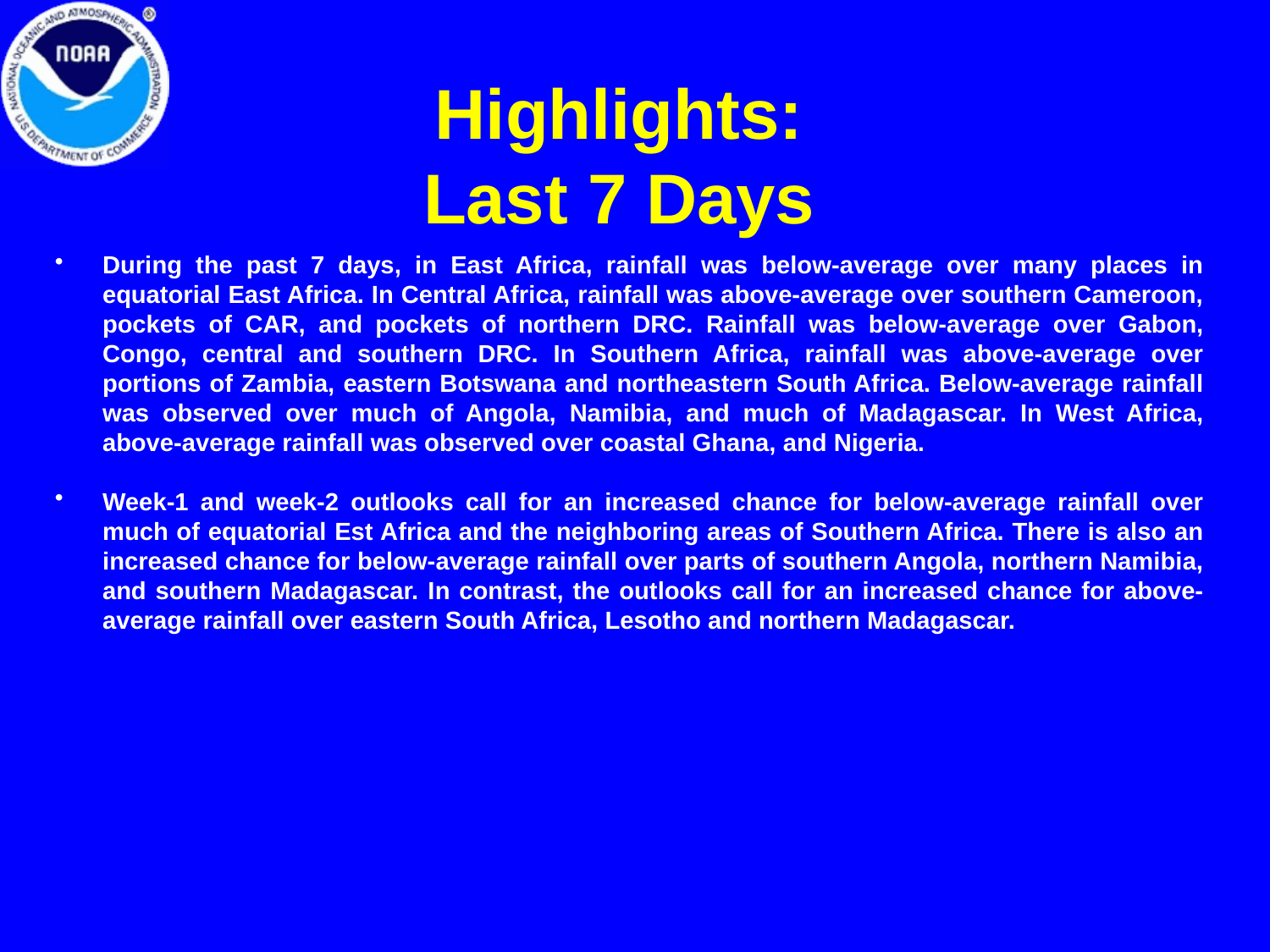

# Highlights: Last 7 Days
During the past 7 days, in East Africa, rainfall was below-average over many places in equatorial East Africa. In Central Africa, rainfall was above-average over southern Cameroon, pockets of CAR, and pockets of northern DRC. Rainfall was below-average over Gabon, Congo, central and southern DRC. In Southern Africa, rainfall was above-average over portions of Zambia, eastern Botswana and northeastern South Africa. Below-average rainfall was observed over much of Angola, Namibia, and much of Madagascar. In West Africa, above-average rainfall was observed over coastal Ghana, and Nigeria.

Week-1 and week-2 outlooks call for an increased chance for below-average rainfall over much of equatorial Est Africa and the neighboring areas of Southern Africa. There is also an increased chance for below-average rainfall over parts of southern Angola, northern Namibia, and southern Madagascar. In contrast, the outlooks call for an increased chance for above-average rainfall over eastern South Africa, Lesotho and northern Madagascar.